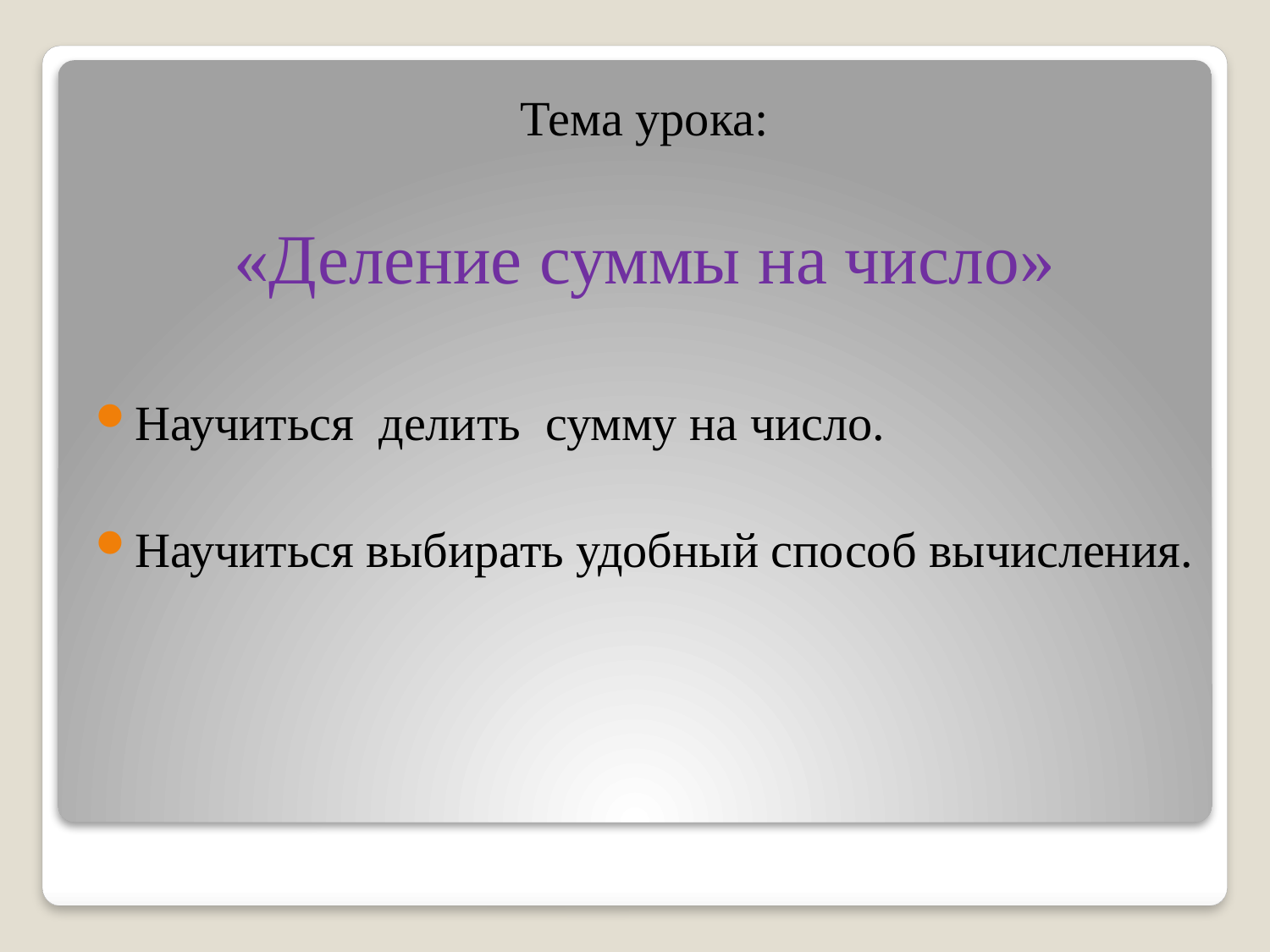

Тема урока:

«Деление суммы на число»

Научиться  делить  сумму на число.

Научиться выбирать удобный способ вычисления.

#